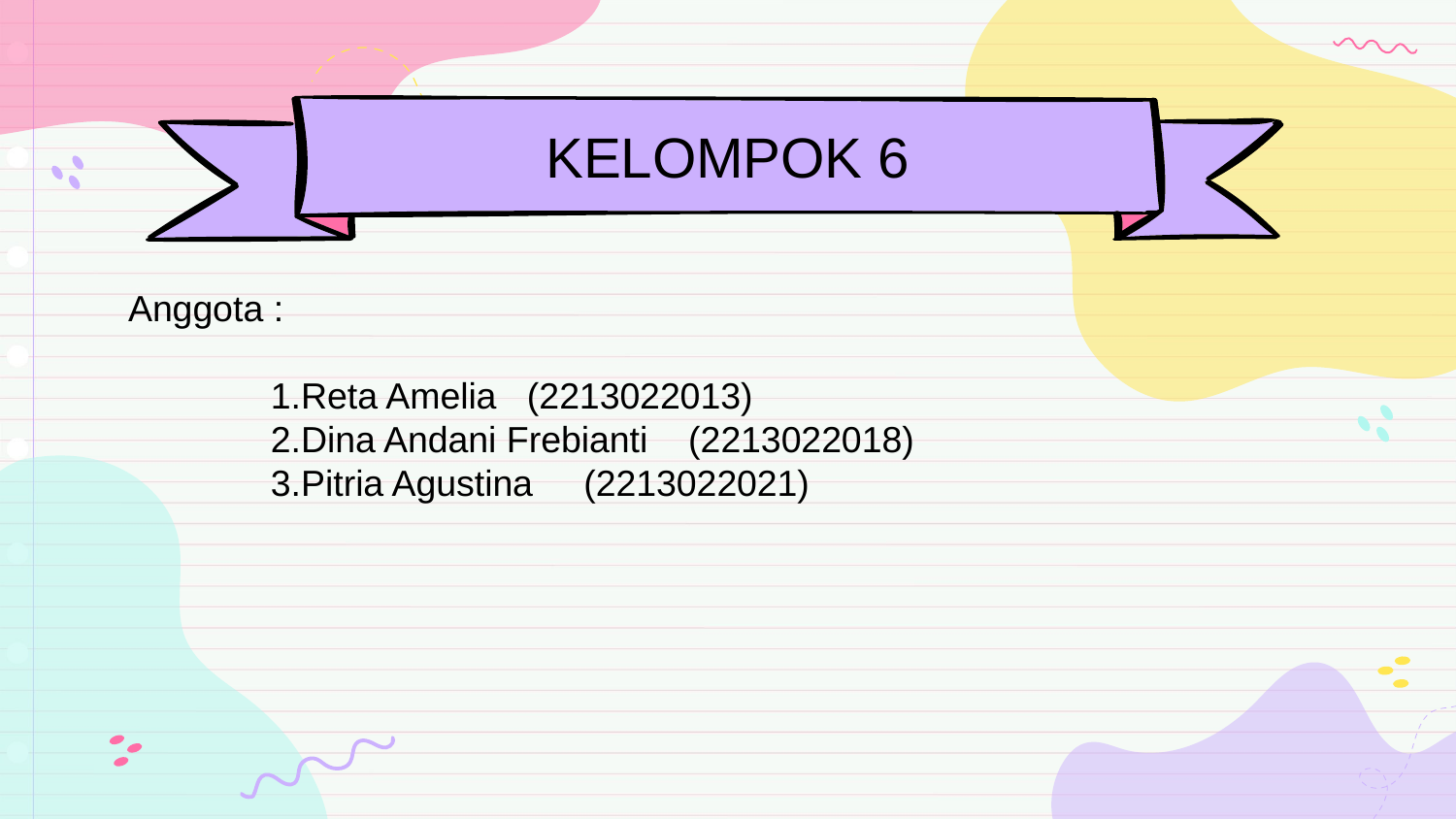

# KELOMPOK 6
Anggota :

              1.Reta Amelia   (2213022013)
              2.Dina Andani Frebianti    (2213022018)
              3.Pitria Agustina     (2213022021)